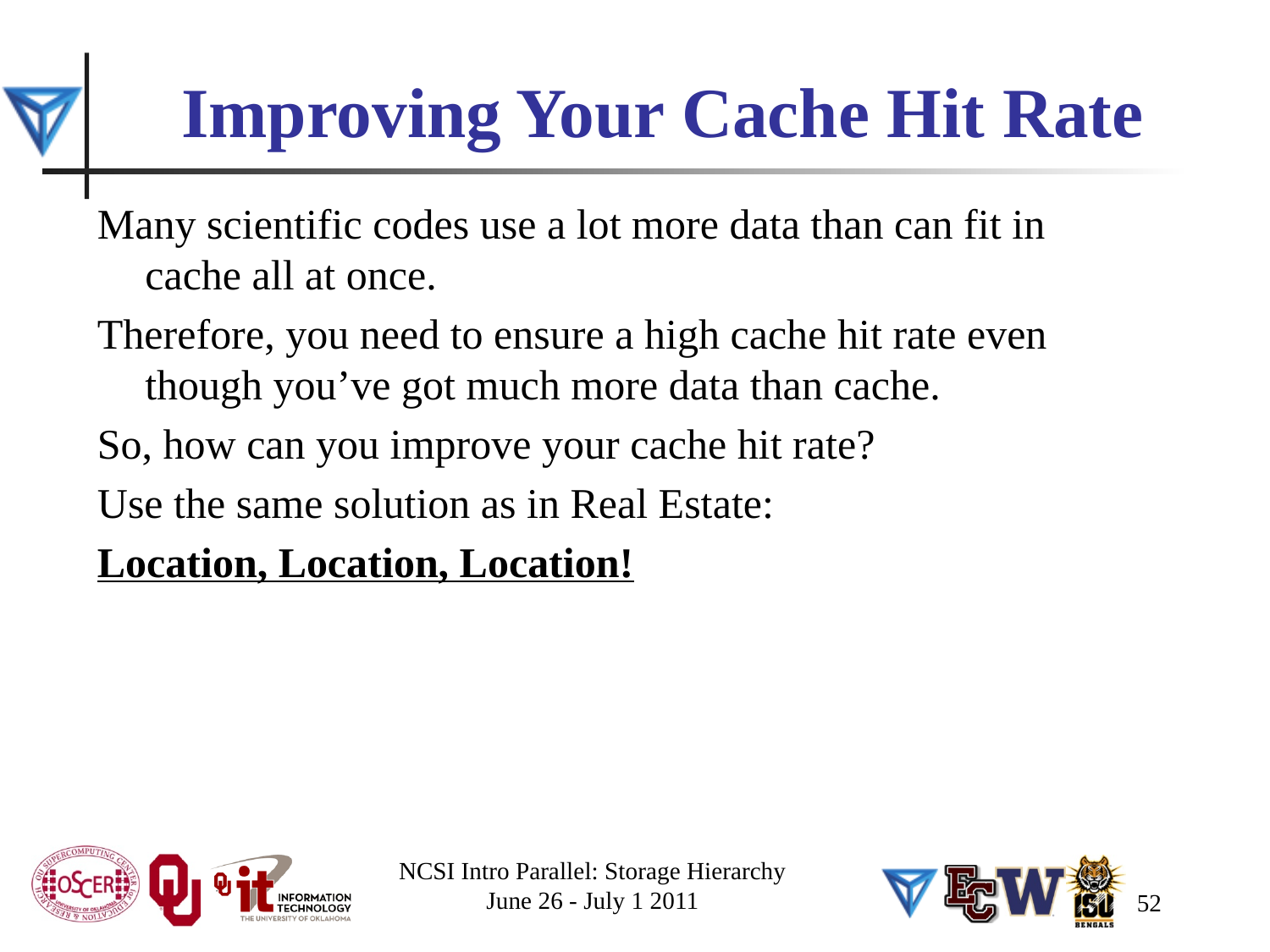

# Improving Your Cache Hit Rate
Many scientific codes use a lot more data than can fit in cache all at once.
Therefore, you need to ensure a high cache hit rate even though you’ve got much more data than cache.
So, how can you improve your cache hit rate?
Use the same solution as in Real Estate:
Location, Location, Location!

NCSI Intro Parallel: Storage Hierarchy
June 26 - July 1 2011
52